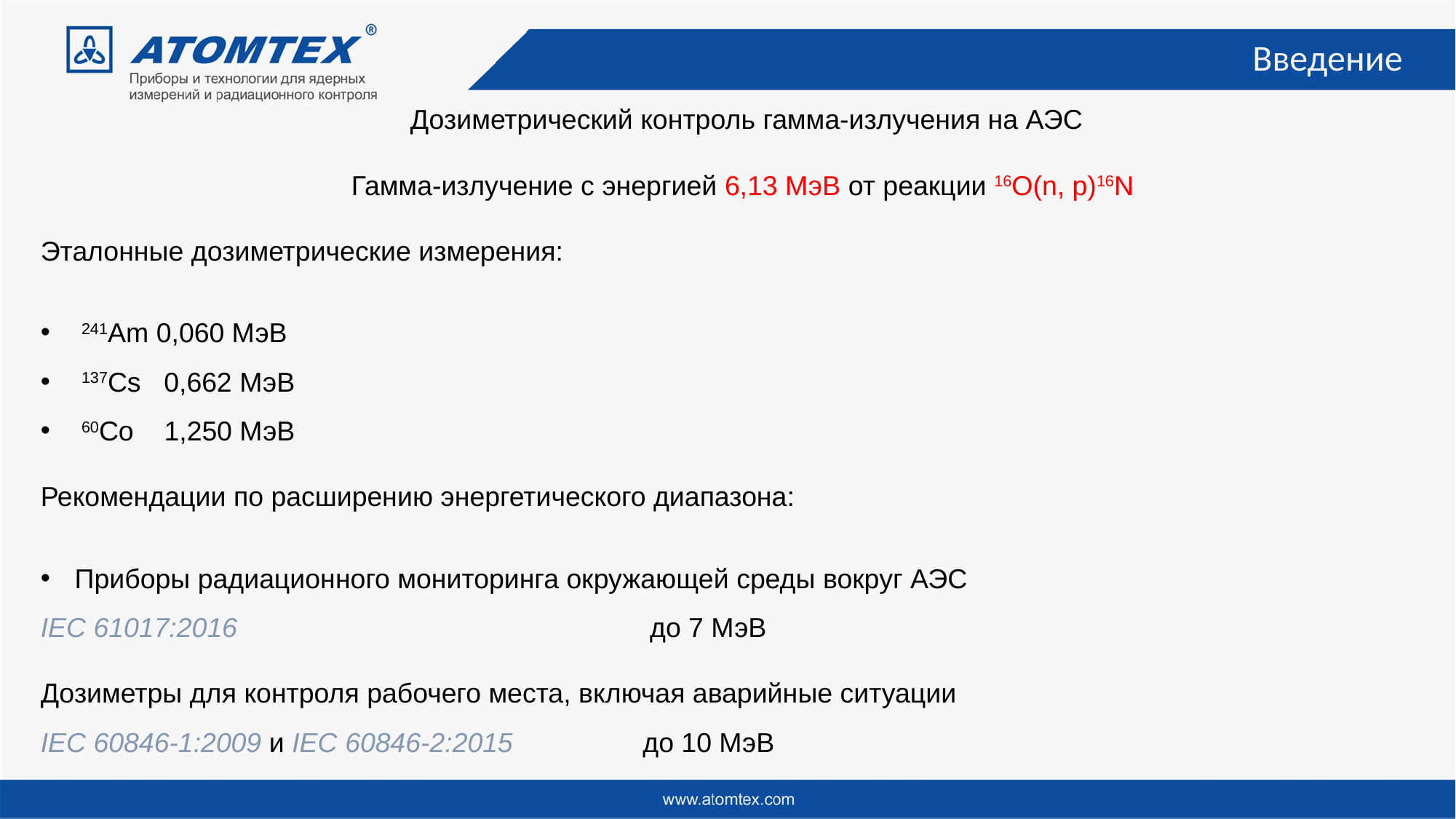

Введение
 Дозиметрический контроль гамма-излучения на АЭС

Гамма-излучение с энергией 6,13 МэВ от реакции 16O(n, p)16N

Эталонные дозиметрические измерения:

241Am 0,060 МэВ
137Cs   0,662 МэВ
60Co    1,250 МэВ

Рекомендации по расширению энергетического диапазона:

Приборы радиационного мониторинга окружающей среды вокруг АЭС
IEC 61017:2016                                                      до 7 МэВ

Дозиметры для контроля рабочего места, включая аварийные ситуации
IEC 60846-1:2009 и IEC 60846-2:2015                 до 10 МэВ